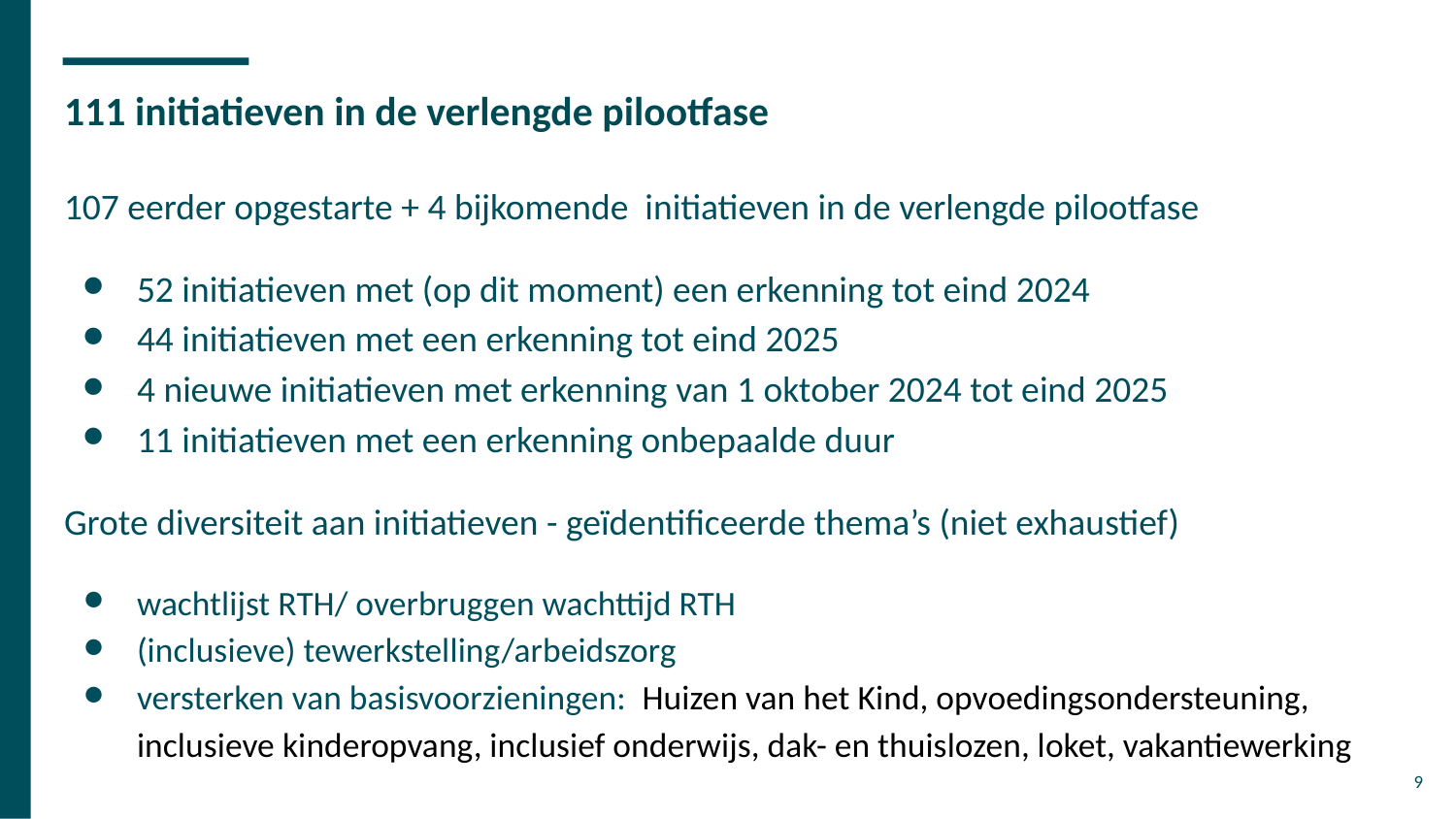

# 111 initiatieven in de verlengde pilootfase
107 eerder opgestarte + 4 bijkomende  initiatieven in de verlengde pilootfase
52 initiatieven met (op dit moment) een erkenning tot eind 2024
44 initiatieven met een erkenning tot eind 2025
4 nieuwe initiatieven met erkenning van 1 oktober 2024 tot eind 2025
11 initiatieven met een erkenning onbepaalde duur
Grote diversiteit aan initiatieven - geïdentificeerde thema’s (niet exhaustief)
wachtlijst RTH/ overbruggen wachttijd RTH
(inclusieve) tewerkstelling/arbeidszorg
versterken van basisvoorzieningen:  Huizen van het Kind, opvoedingsondersteuning, inclusieve kinderopvang, inclusief onderwijs, dak- en thuislozen, loket, vakantiewerking

9